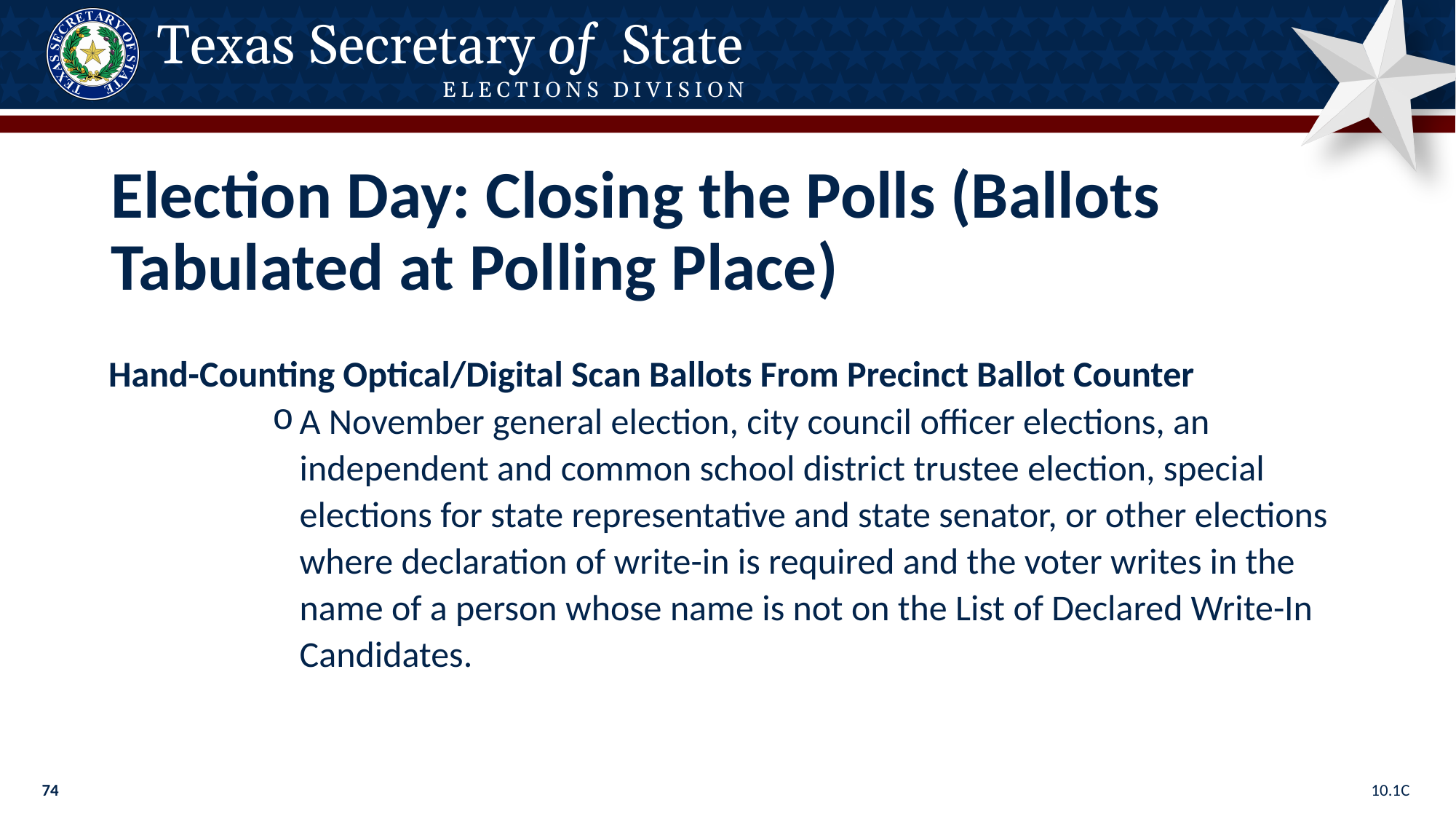

Election Day: Closing the Polls (Ballots Tabulated at Polling Place)
Hand-Counting Optical/Digital Scan Ballots From Precinct Ballot Counter
A November general election, city council officer elections, an independent and common school district trustee election, special elections for state representative and state senator, or other elections where declaration of write-in is required and the voter writes in the name of a person whose name is not on the List of Declared Write-In Candidates.
10.1C
74